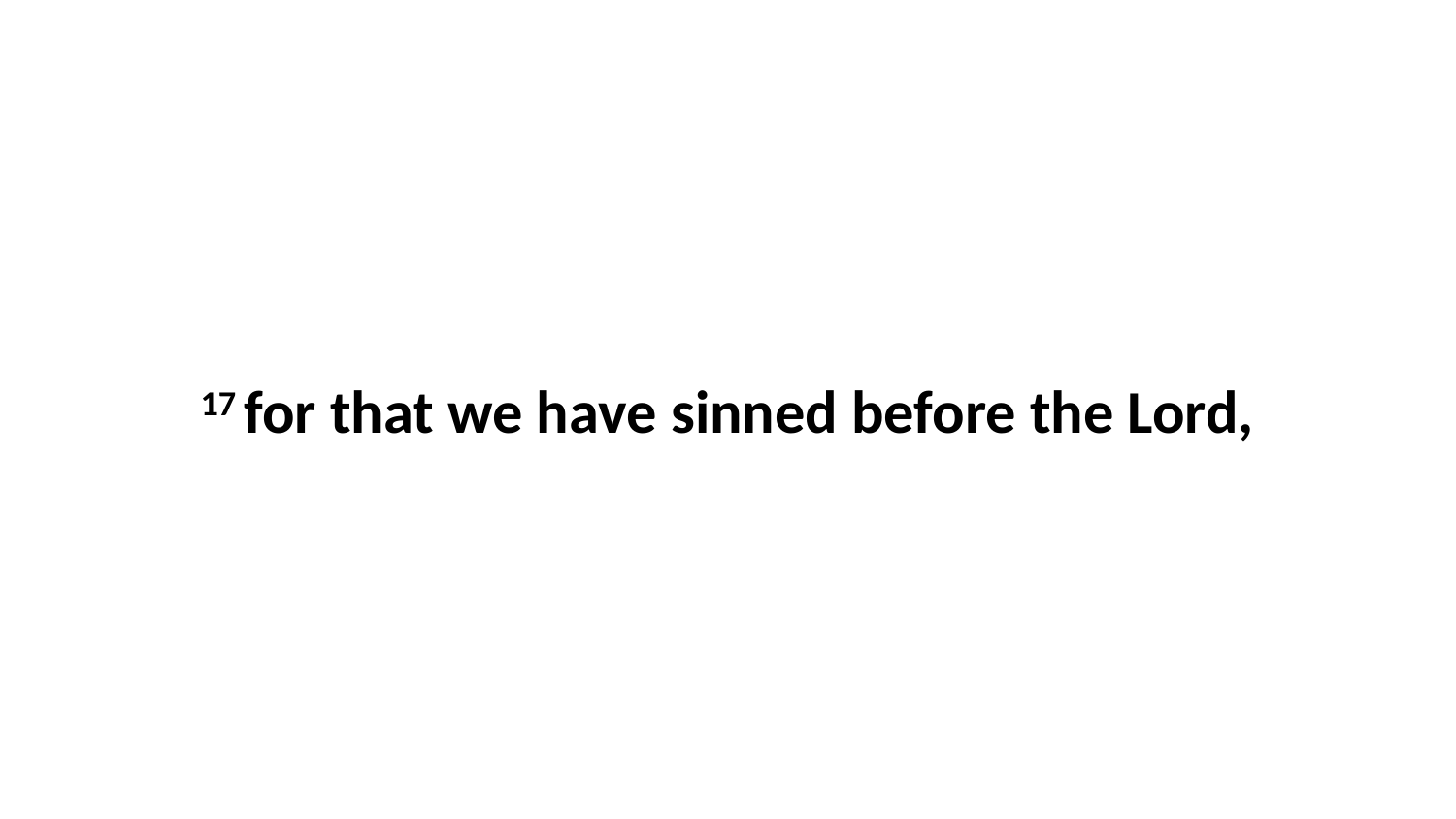

17 for that we have sinned before the Lord,